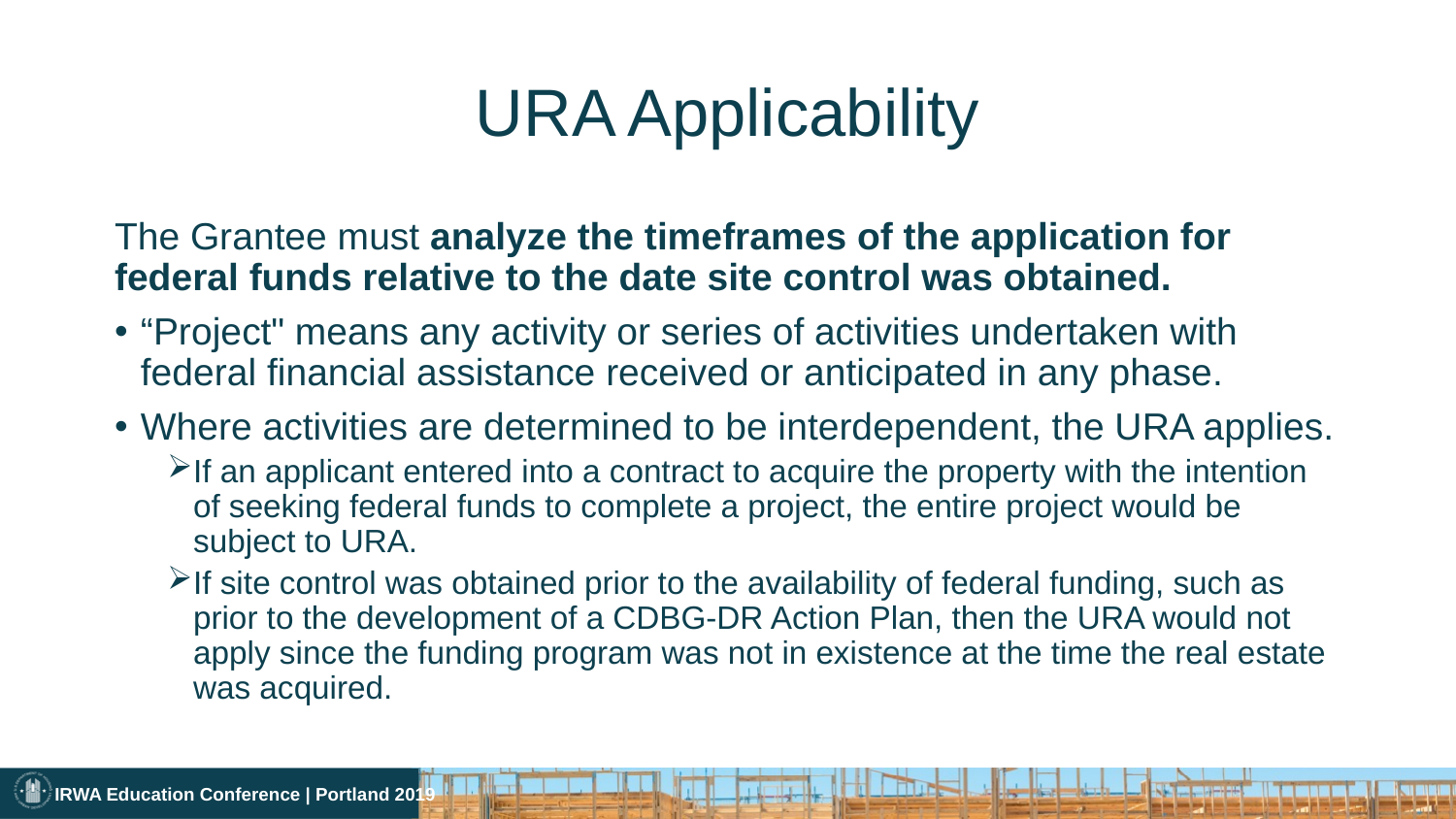

# URA Applicability
The Grantee must analyze the timeframes of the application for federal funds relative to the date site control was obtained.
“Project" means any activity or series of activities undertaken with federal financial assistance received or anticipated in any phase.
Where activities are determined to be interdependent, the URA applies.
If an applicant entered into a contract to acquire the property with the intention of seeking federal funds to complete a project, the entire project would be subject to URA.
If site control was obtained prior to the availability of federal funding, such as prior to the development of a CDBG-DR Action Plan, then the URA would not apply since the funding program was not in existence at the time the real estate was acquired.